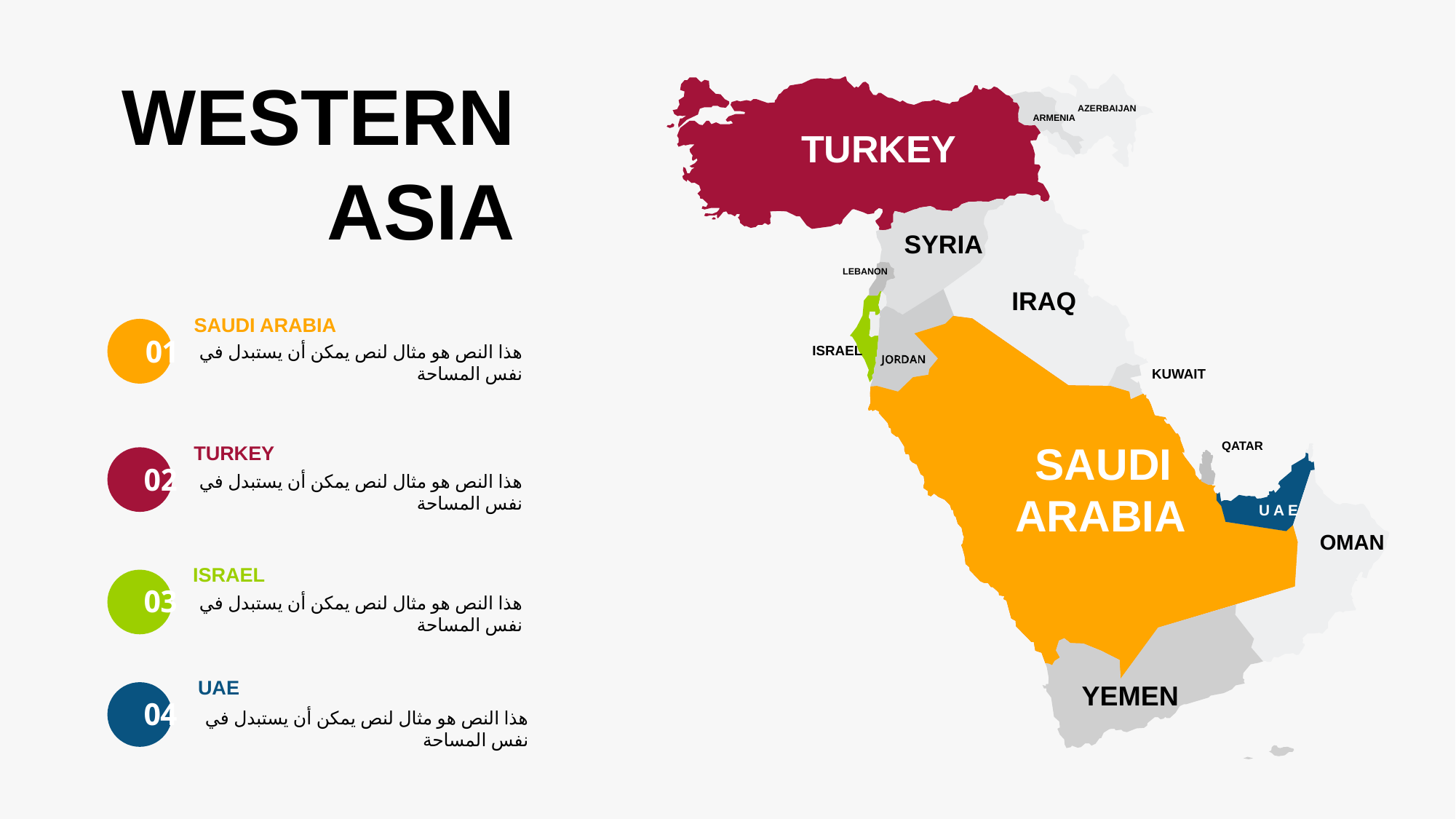

WESTERN
ASIA
SAUDI ARABIA

01
هذا النص هو مثال لنص يمكن أن يستبدل في نفس المساحة
TURKEY

02
هذا النص هو مثال لنص يمكن أن يستبدل في نفس المساحة
ISRAEL

03
هذا النص هو مثال لنص يمكن أن يستبدل في نفس المساحة
UAE

04
هذا النص هو مثال لنص يمكن أن يستبدل في نفس المساحة

AZERBAIJAN
ARMENIA
TURKEY

SYRIA

LEBANON
IRAQ

ISRAEL

KUWAIT
SAUDI
QATAR

ARABIA
U A E
OMAN

YEMEN